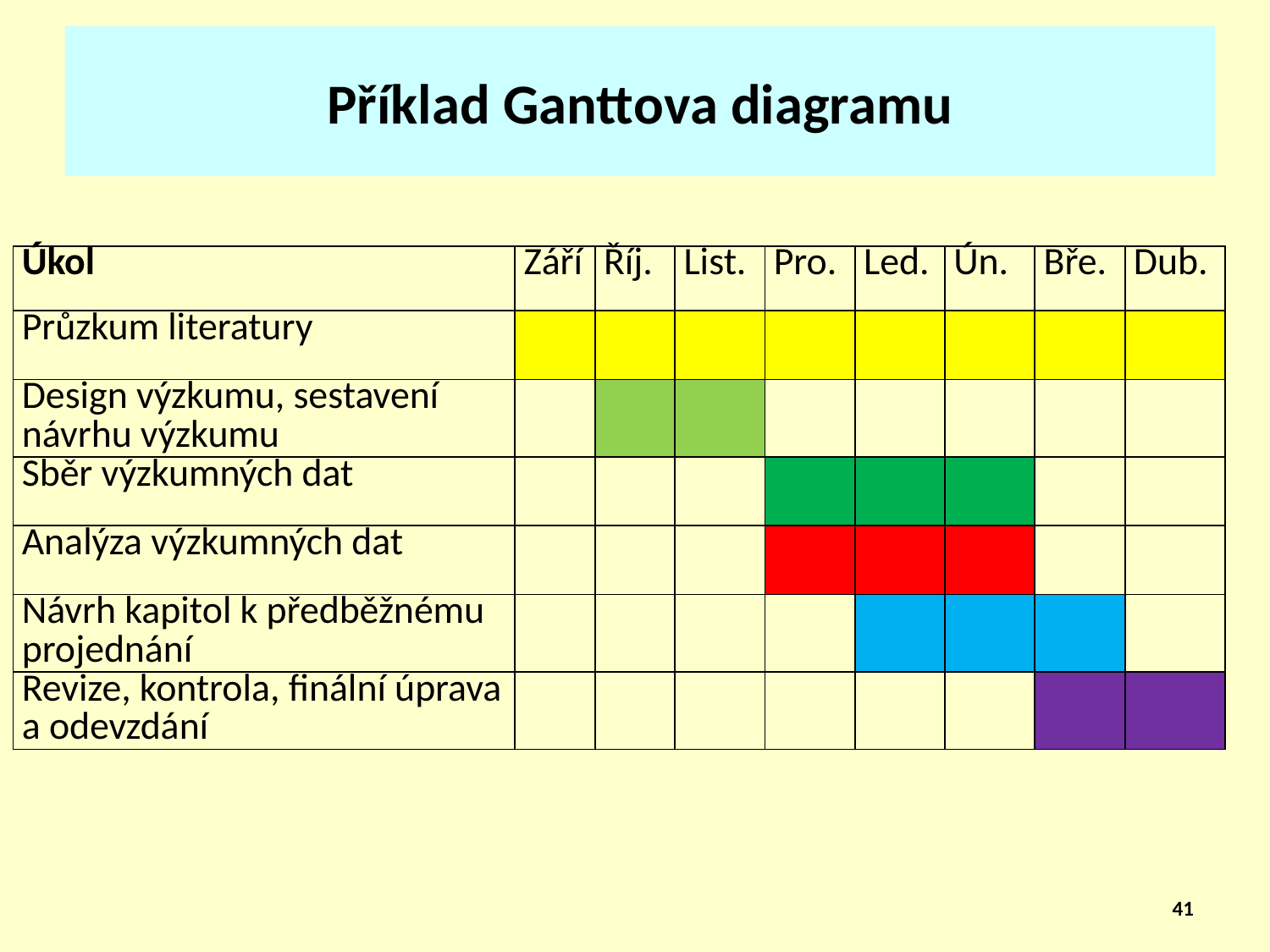

# Příklad Ganttova diagramu
| Úkol | Září | Říj. | List. | Pro. | Led. | Ún. | Bře. | Dub. |
| --- | --- | --- | --- | --- | --- | --- | --- | --- |
| Průzkum literatury |  |  |  |  |  |  |  |  |
| Design výzkumu, sestavení návrhu výzkumu |  |  |  |  |  |  |  |  |
| Sběr výzkumných dat |  |  |  |  |  |  |  |  |
| Analýza výzkumných dat |  |  |  |  |  |  |  |  |
| Návrh kapitol k předběžnému projednání |  |  |  |  |  |  |  |  |
| Revize, kontrola, finální úprava a odevzdání |  |  |  |  |  |  |  |  |
41